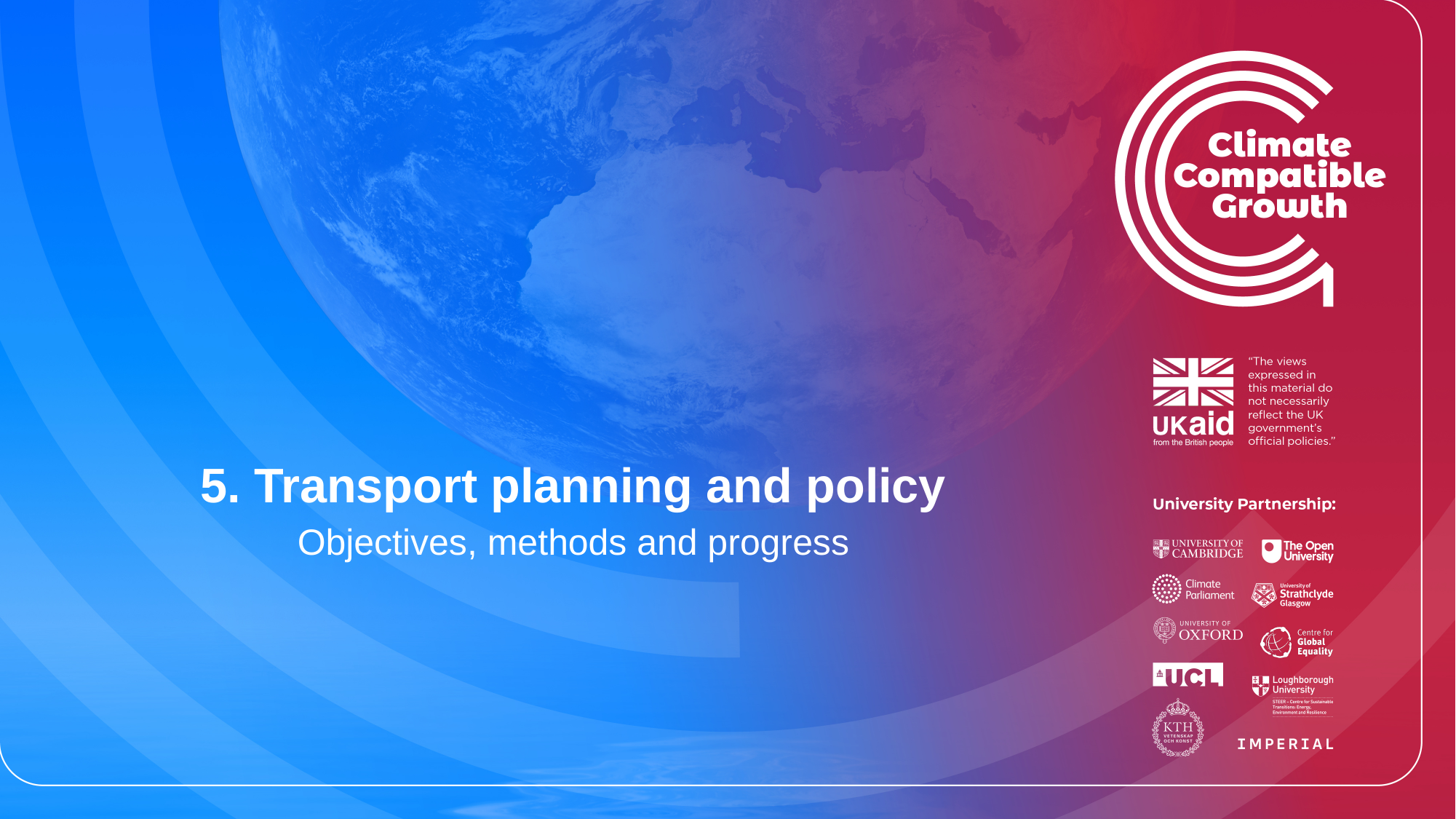

# 5. Transport planning and policy
Objectives, methods and progress